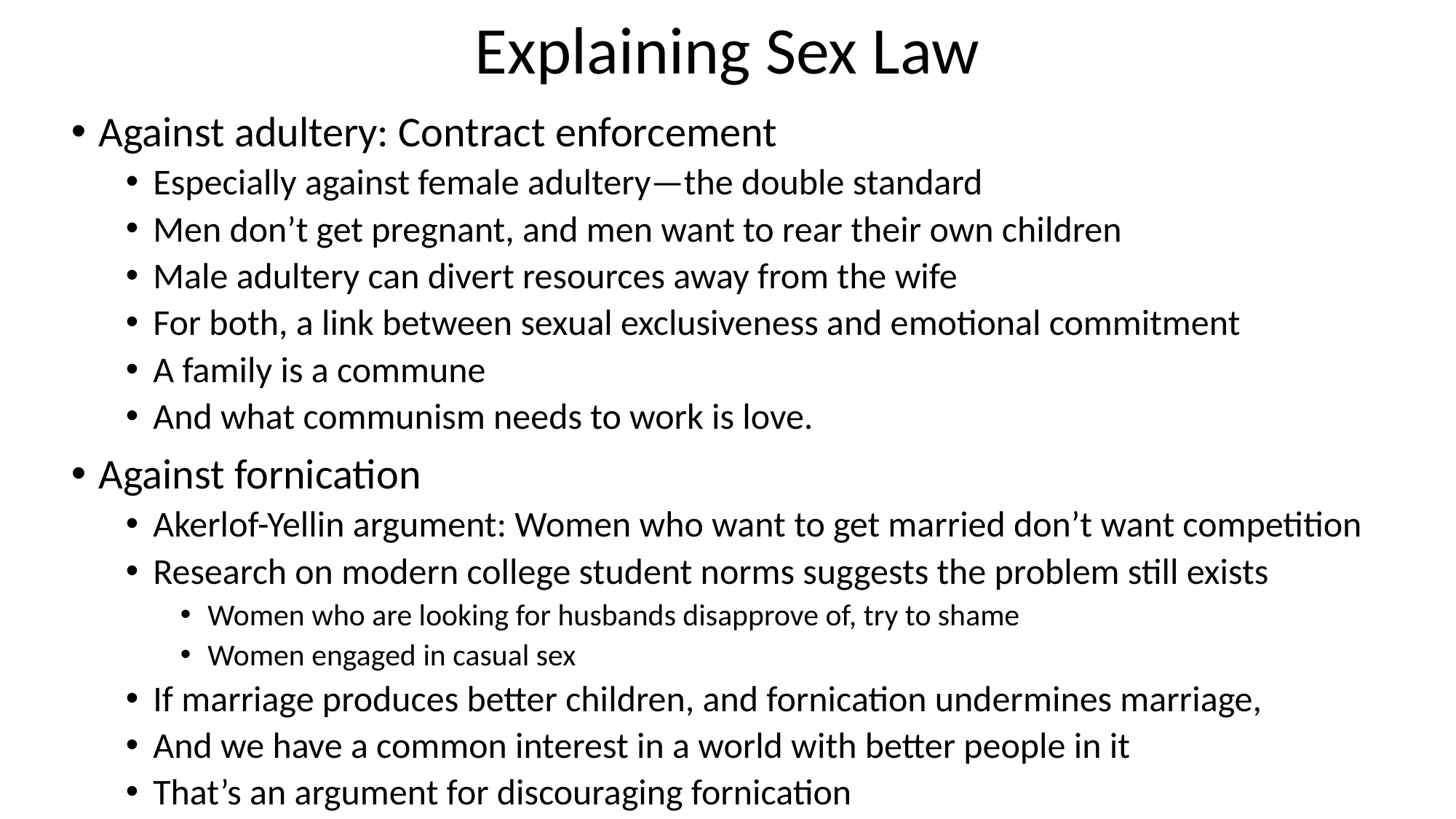

# Explaining Sex Law
Against adultery: Contract enforcement
Especially against female adultery—the double standard
Men don’t get pregnant, and men want to rear their own children
Male adultery can divert resources away from the wife
For both, a link between sexual exclusiveness and emotional commitment
A family is a commune
And what communism needs to work is love.
Against fornication
Akerlof-Yellin argument: Women who want to get married don’t want competition
Research on modern college student norms suggests the problem still exists
Women who are looking for husbands disapprove of, try to shame
Women engaged in casual sex
If marriage produces better children, and fornication undermines marriage,
And we have a common interest in a world with better people in it
That’s an argument for discouraging fornication